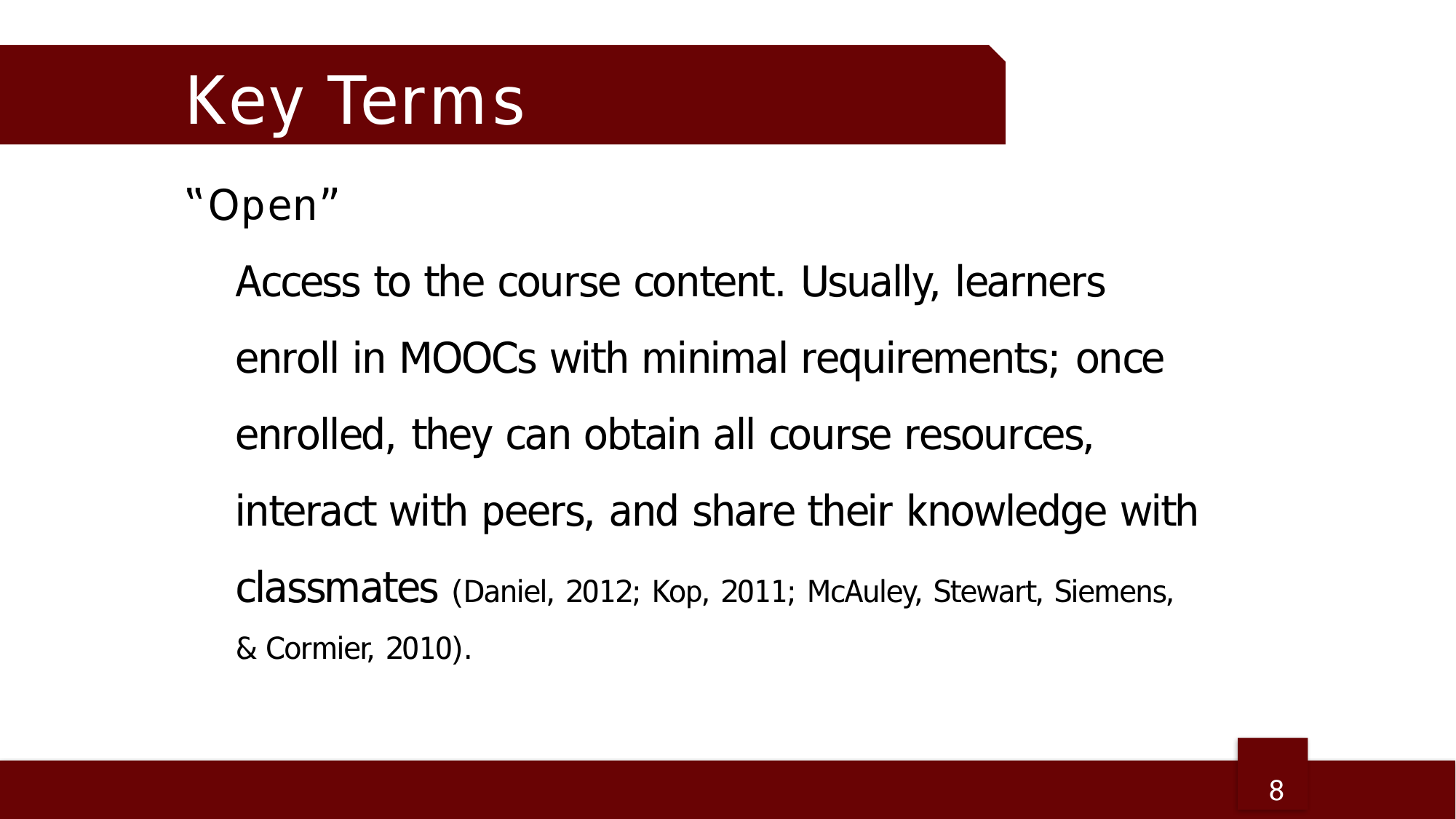

Key Terms
“Open”
Access to the course content. Usually, learners enroll in MOOCs with minimal requirements; once enrolled, they can obtain all course resources, interact with peers, and share their knowledge with classmates (Daniel, 2012; Kop, 2011; McAuley, Stewart, Siemens, & Cormier, 2010).

8